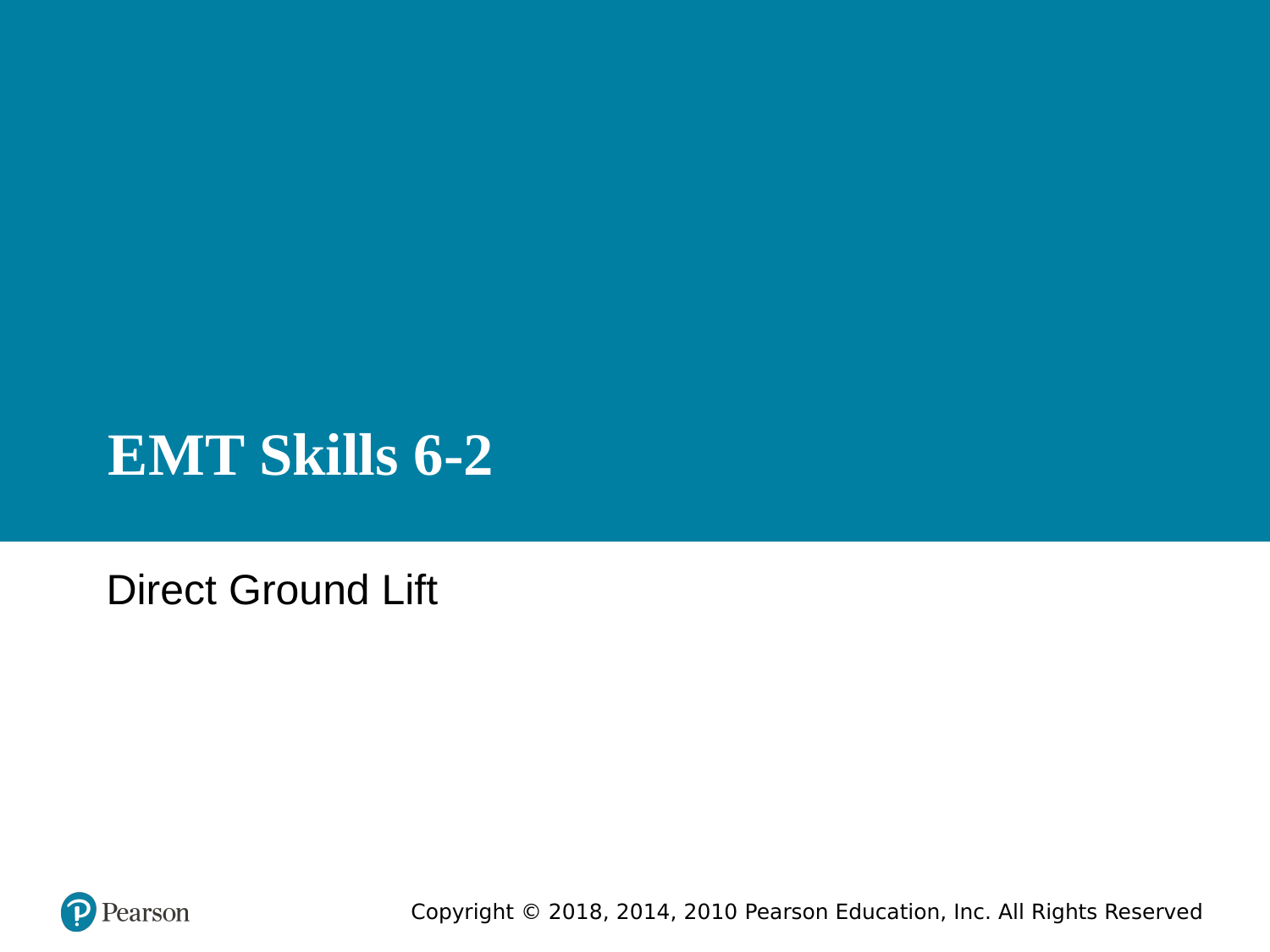

# E M T Skills 6-2
Direct Ground Lift